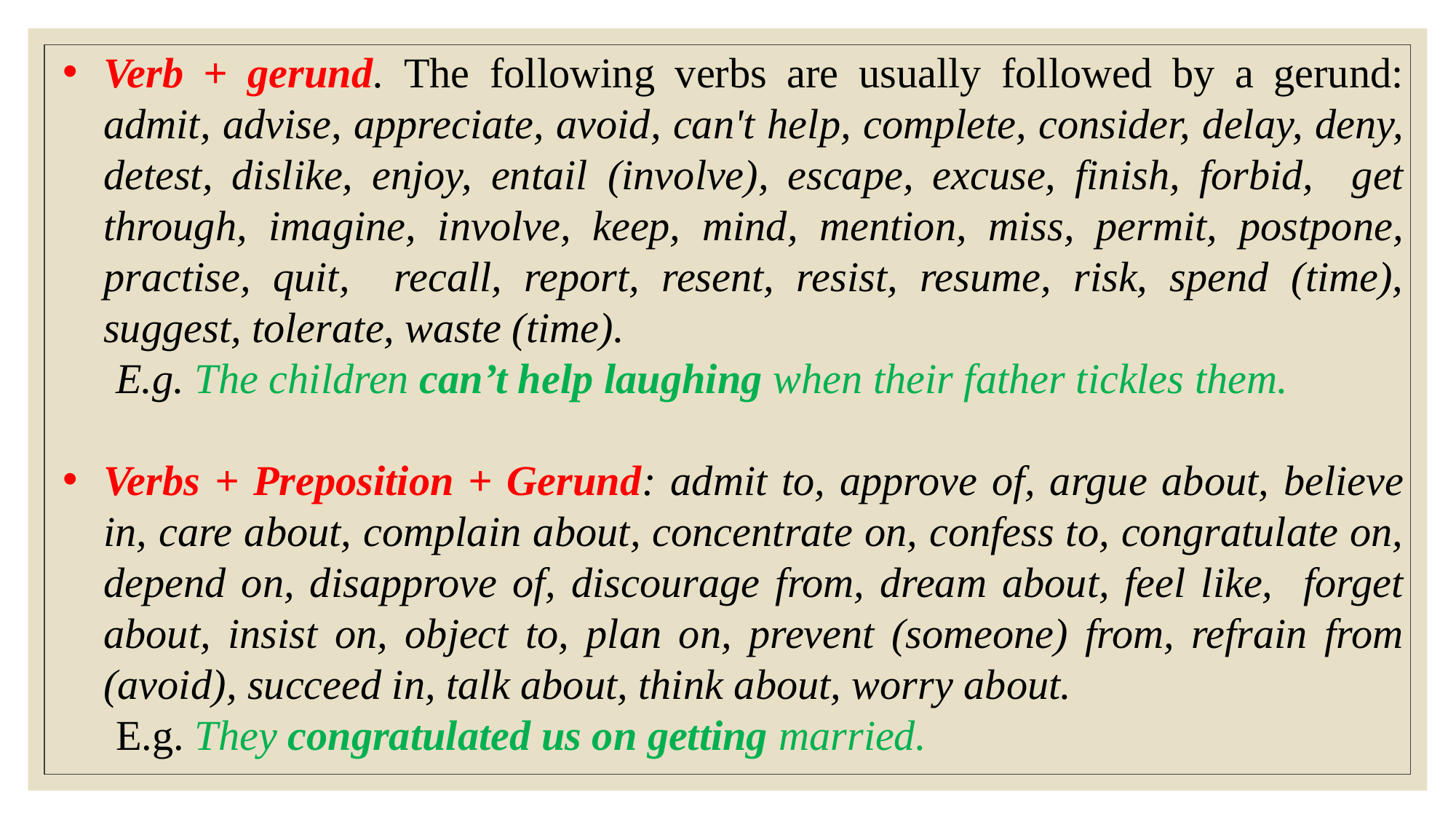

Verb + gerund. The following verbs are usually followed by a gerund: admit, advise, appreciate, avoid, can't help, complete, consider, delay, deny, detest, dislike, enjoy, entail (involve), escape, excuse, finish, forbid,  get through, imagine, involve, keep, mind, mention, miss, permit, postpone, practise, quit,  recall, report, resent, resist, resume, risk, spend (time), suggest, tolerate, waste (time).
E.g. The children can’t help laughing when their father tickles them.

Verbs + Preposition + Gerund: admit to, approve of, argue about, believe in, care about, complain about, concentrate on, confess to, congratulate on, depend on, disapprove of, discourage from, dream about, feel like,  forget about, insist on, object to, plan on, prevent (someone) from, refrain from (avoid), succeed in, talk about, think about, worry about.
E.g. They congratulated us on getting married.